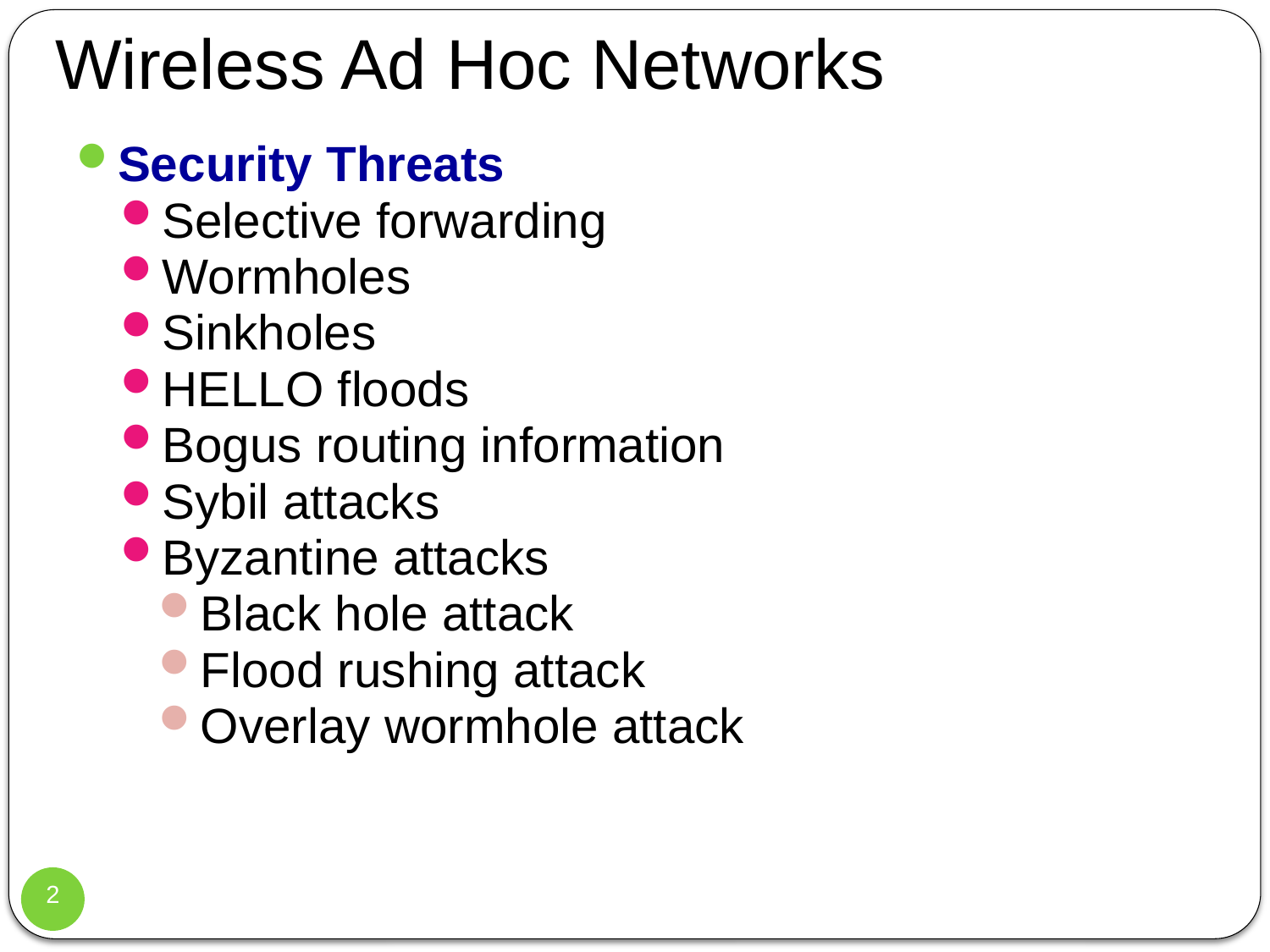

# Wireless Ad Hoc Networks
Security Threats
Selective forwarding
Wormholes
Sinkholes
HELLO floods
Bogus routing information
Sybil attacks
Byzantine attacks
Black hole attack
Flood rushing attack
Overlay wormhole attack
2